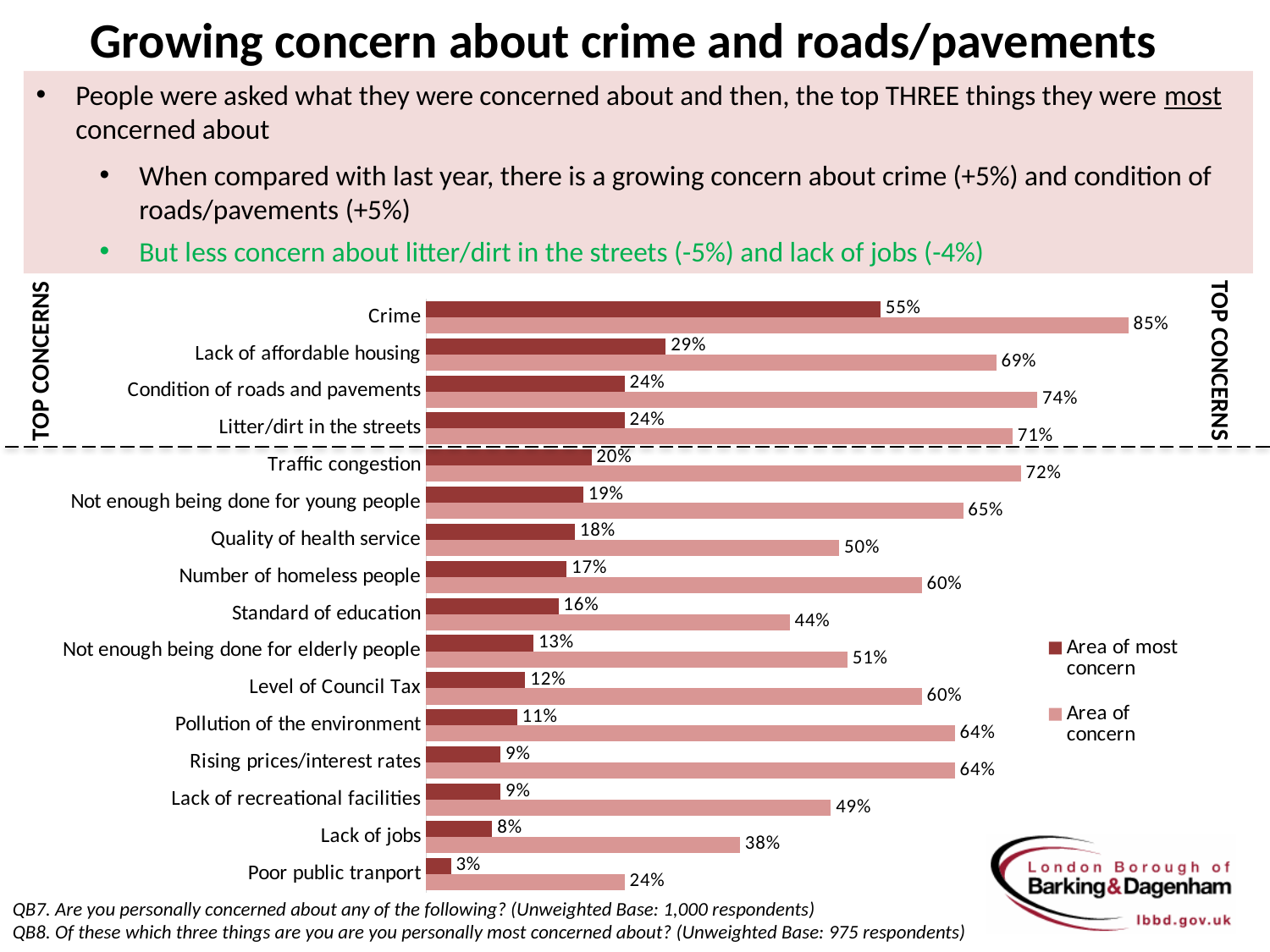

Growing concern about crime and roads/pavements
People were asked what they were concerned about and then, the top THREE things they were most concerned about

When compared with last year, there is a growing concern about crime (+5%) and condition of roads/pavements (+5%)

But less concern about litter/dirt in the streets (-5%) and lack of jobs (-4%)

### Chart

| Category | Area of concern | Area of most concern |
|---|---|---|
| Poor public tranport | 0.24 | 0.03 |
| Lack of jobs | 0.38 | 0.08 |
| Lack of recreational facilities | 0.49 | 0.09 |
| Rising prices/interest rates | 0.64 | 0.09 |
| Pollution of the environment | 0.64 | 0.11 |
| Level of Council Tax | 0.6 | 0.12 |
| Not enough being done for elderly people | 0.51 | 0.13 |
| Standard of education | 0.44 | 0.16 |
| Number of homeless people | 0.6 | 0.17 |
| Quality of health service | 0.5 | 0.18 |
| Not enough being done for young people | 0.65 | 0.19 |
| Traffic congestion | 0.72 | 0.2 |
| Litter/dirt in the streets | 0.71 | 0.24 |
| Condition of roads and pavements | 0.74 | 0.24 |
| Lack of affordable housing | 0.69 | 0.29 |
| Crime | 0.85 | 0.55 |
TOP CONCERNS
TOP CONCERNS
QB7. Are you personally concerned about any of the following? (Unweighted Base: 1,000 respondents)
QB8. Of these which three things are you are you personally most concerned about? (Unweighted Base: 975 respondents)